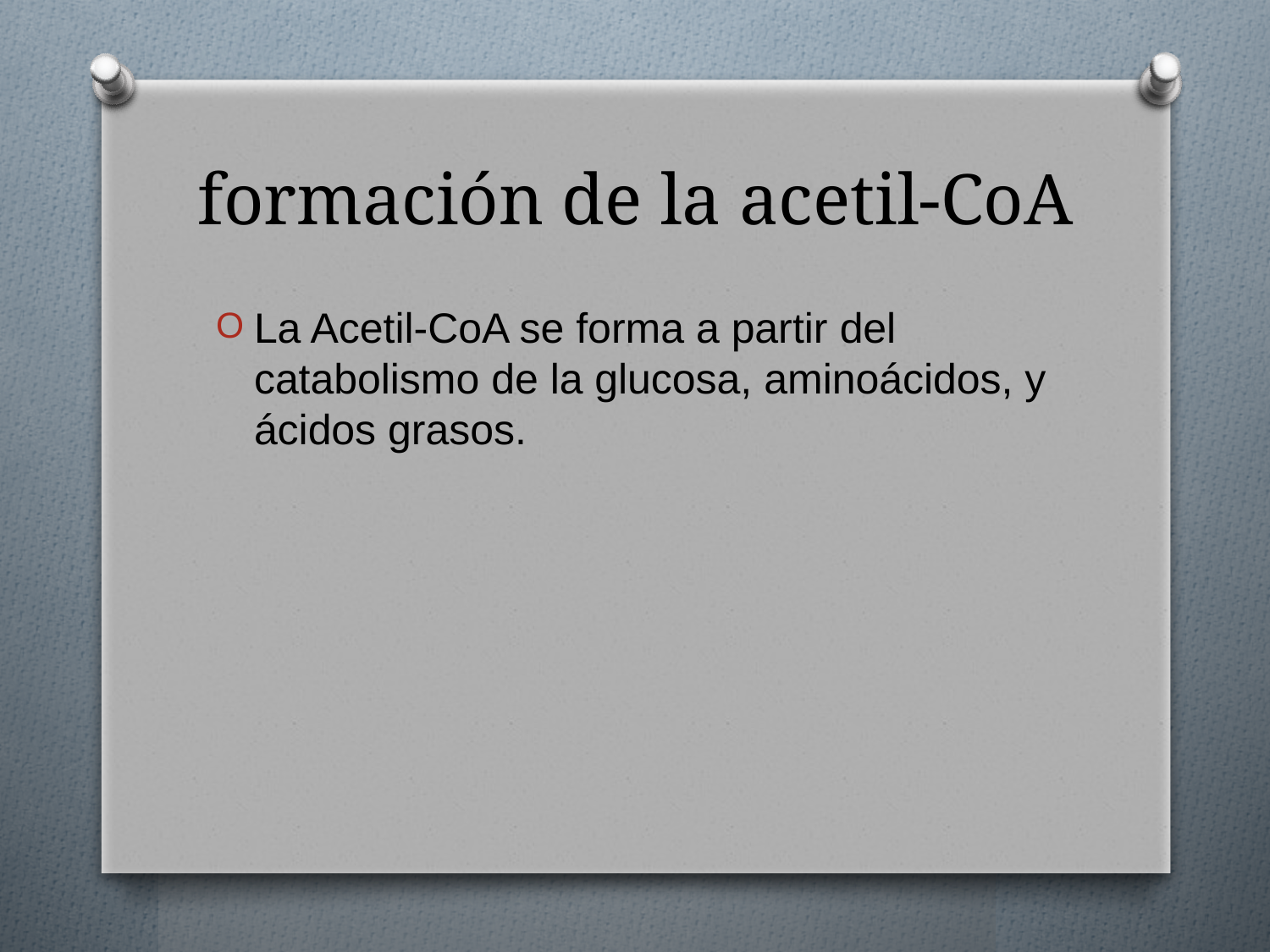

# formación de la acetil-CoA
La Acetil-CoA se forma a partir del catabolismo de la glucosa, aminoácidos, y ácidos grasos.